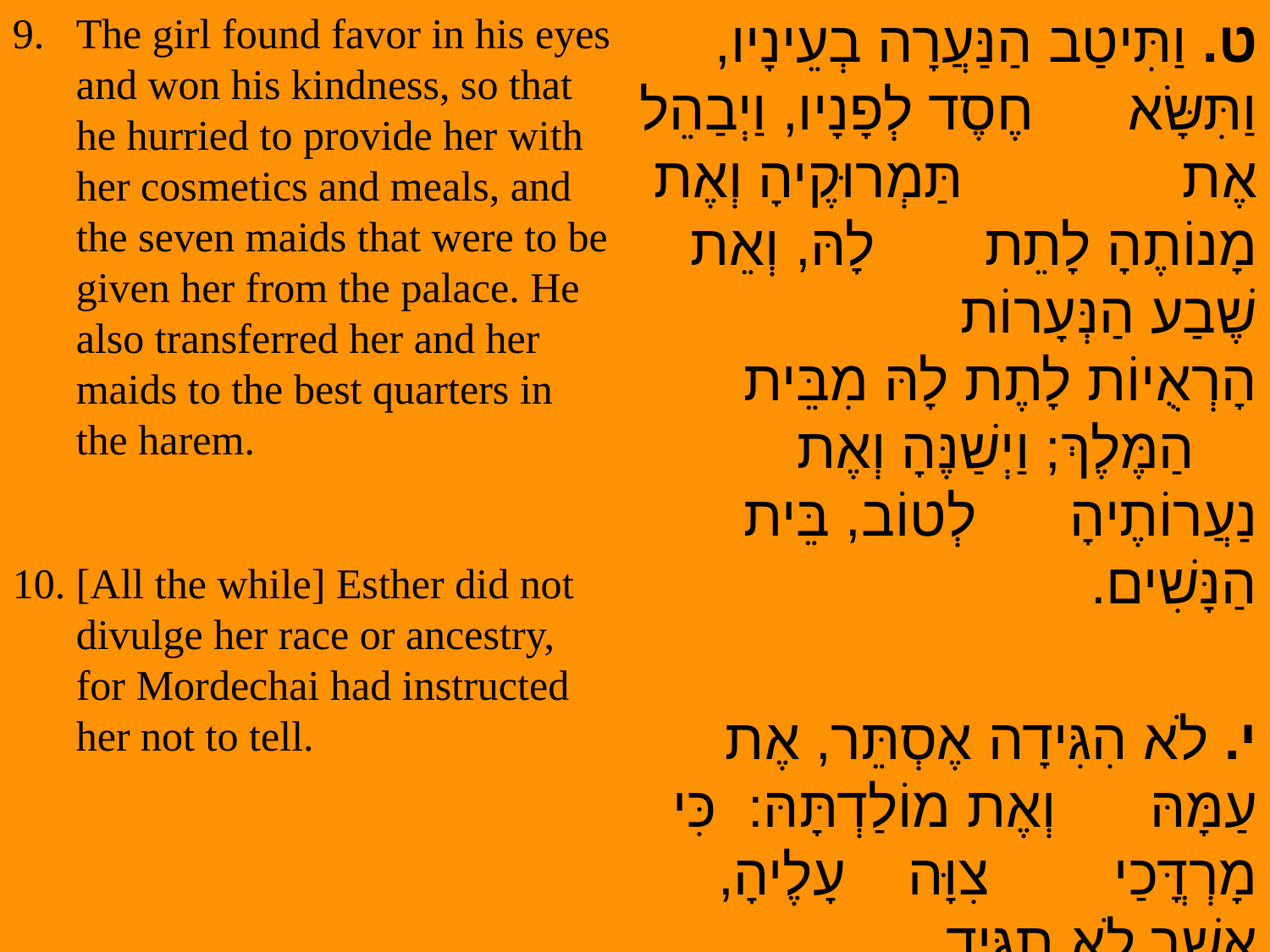

The girl found favor in his eyes and won his kindness, so that he hurried to provide her with her cosmetics and meals, and the seven maids that were to be given her from the palace. He also transferred her and her maids to the best quarters in the harem.

10. [All the while] Esther did not divulge her race or ancestry, for Mordechai had instructed her not to tell.
ט. וַתִּיטַב הַנַּעֲרָה בְעֵינָיו, וַתִּשָּׂא      חֶסֶד לְפָנָיו, וַיְבַהֵל אֶת              תַּמְרוּקֶיהָ וְאֶת מָנוֹתֶהָ לָתֵת       לָהּ, וְאֵת שֶׁבַע הַנְּעָרוֹת              הָרְאֻיוֹת לָתֶת לָהּ מִבֵּית            הַמֶּלֶךְ; וַיְשַׁנֶּהָ וְאֶת נַעֲרוֹתֶיהָ      לְטוֹב, בֵּית הַנָּשִׁים.

י. לֹא הִגִּידָה אֶסְתֵּר, אֶת עַמָּהּ      וְאֶת מוֹלַדְתָּהּ:  כִּי מָרְדֳּכַי        צִוָּה    עָלֶיהָ, אֲשֶׁר לֹא תַגִּיד.